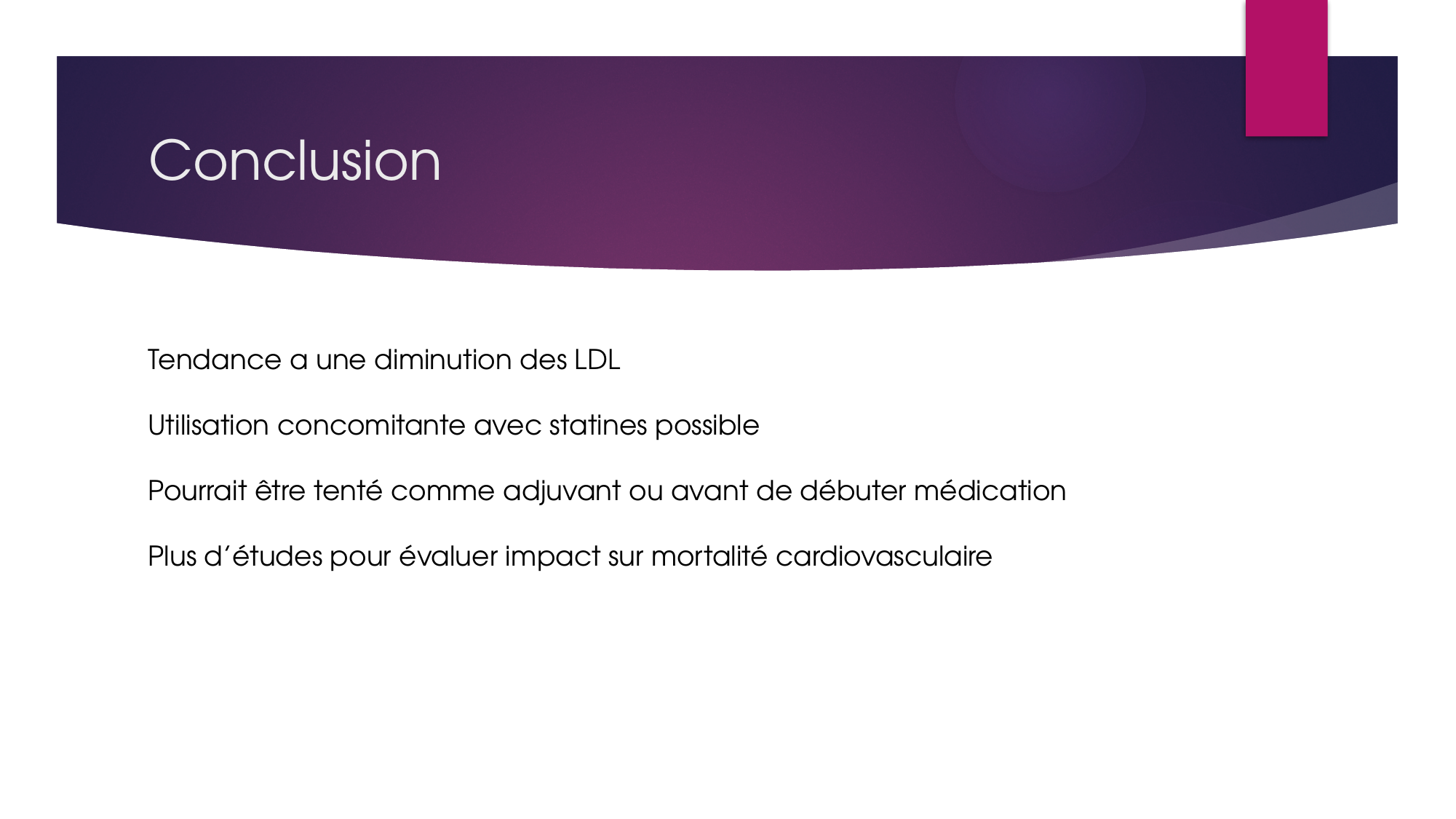

# Conclusion
Tendance a une diminution des LDL

Utilisation concomitante avec statines possible

Pourrait être tenté comme adjuvant ou avant de débuter médication

Plus d’études pour évaluer impact sur mortalité cardiovasculaire